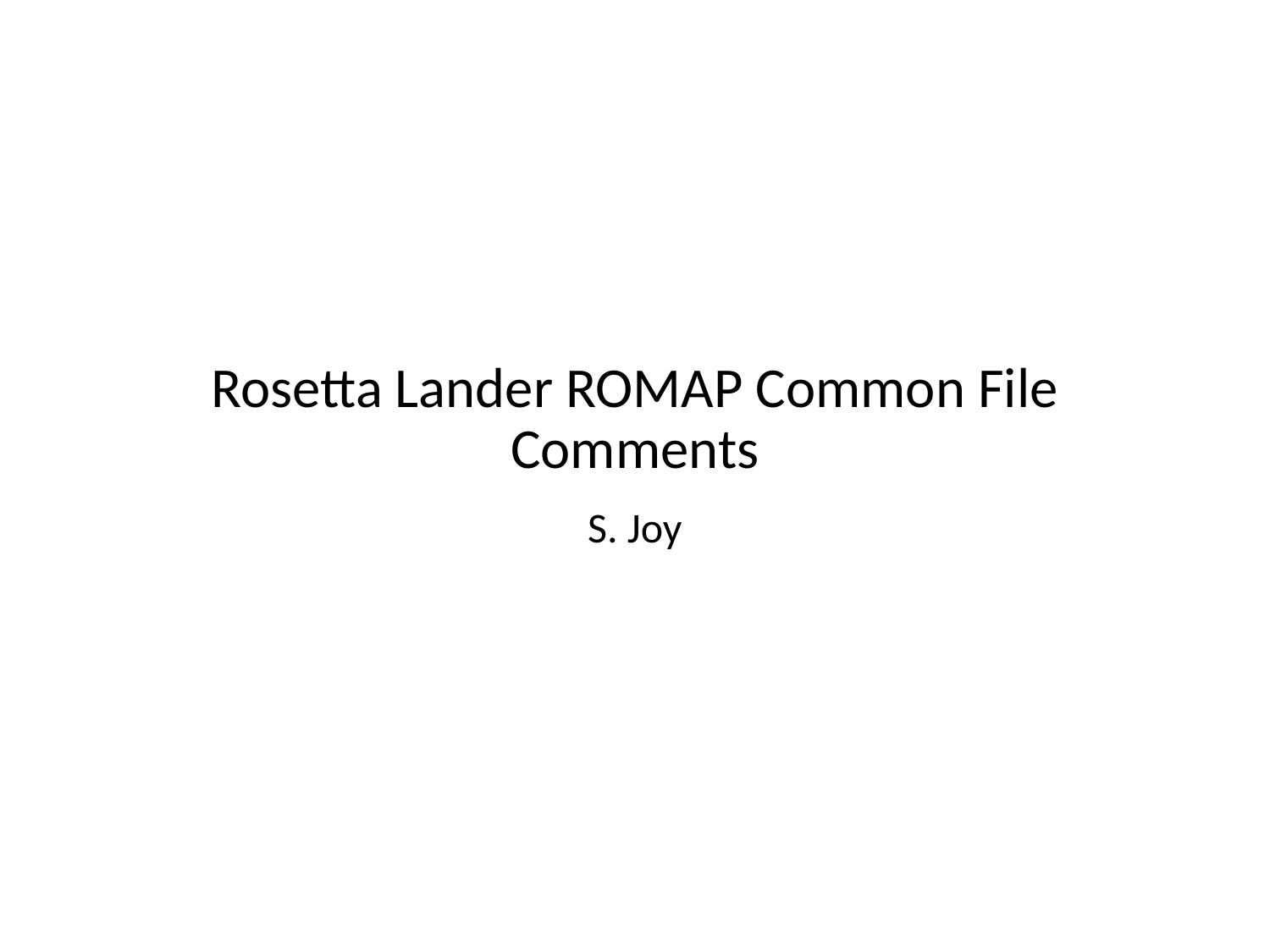

# Rosetta Lander ROMAP Common File Comments
S. Joy